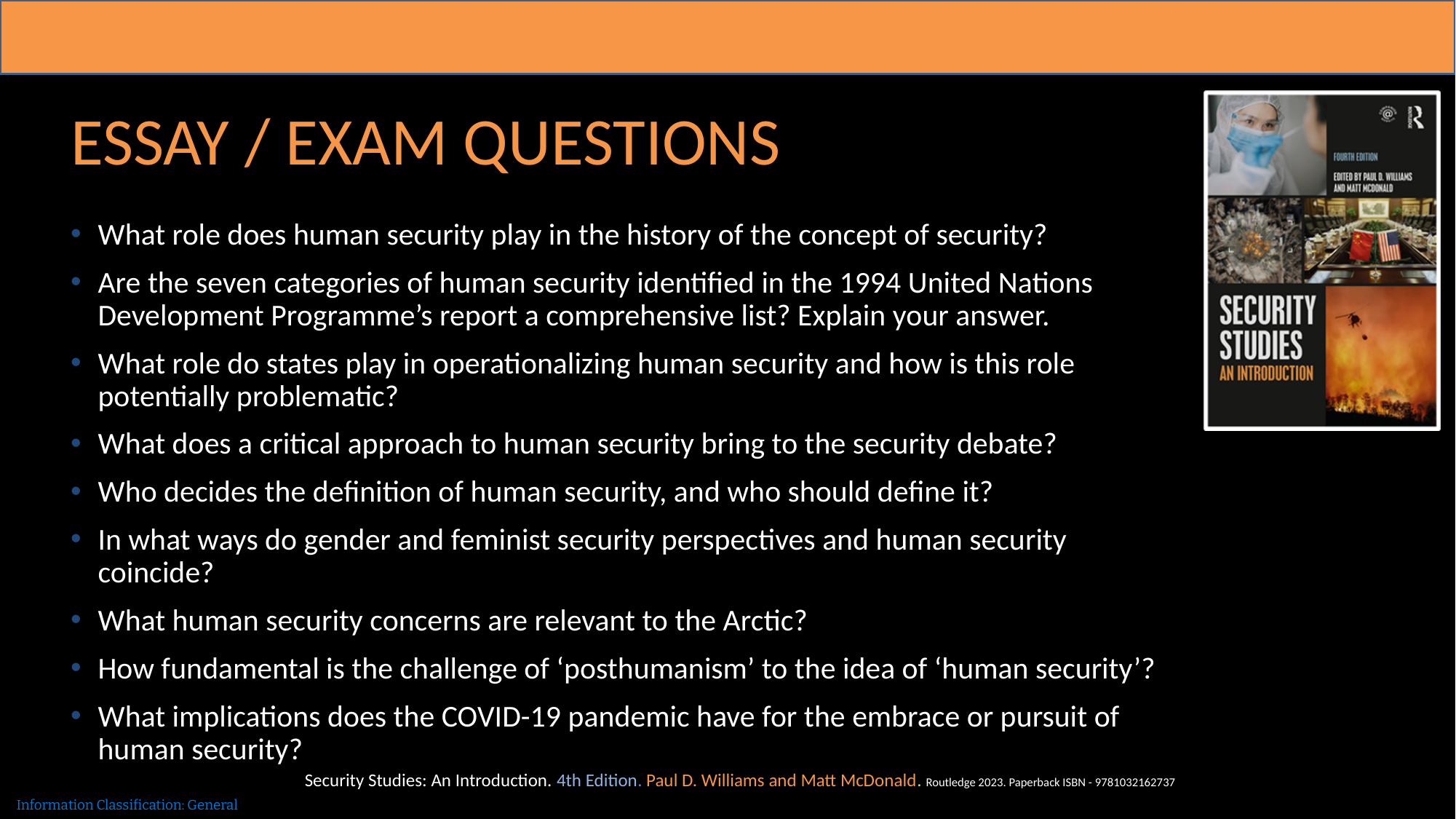

# Essay / Exam Questions
What role does human security play in the history of the concept of security?
Are the seven categories of human security identified in the 1994 United Nations Development Programme’s report a comprehensive list? Explain your answer.
What role do states play in operationalizing human security and how is this role potentially problematic?
What does a critical approach to human security bring to the security debate?
Who decides the definition of human security, and who should define it?
In what ways do gender and feminist security perspectives and human security coincide?
What human security concerns are relevant to the Arctic?
How fundamental is the challenge of ‘posthumanism’ to the idea of ‘human security’?
What implications does the COVID-19 pandemic have for the embrace or pursuit of human security?